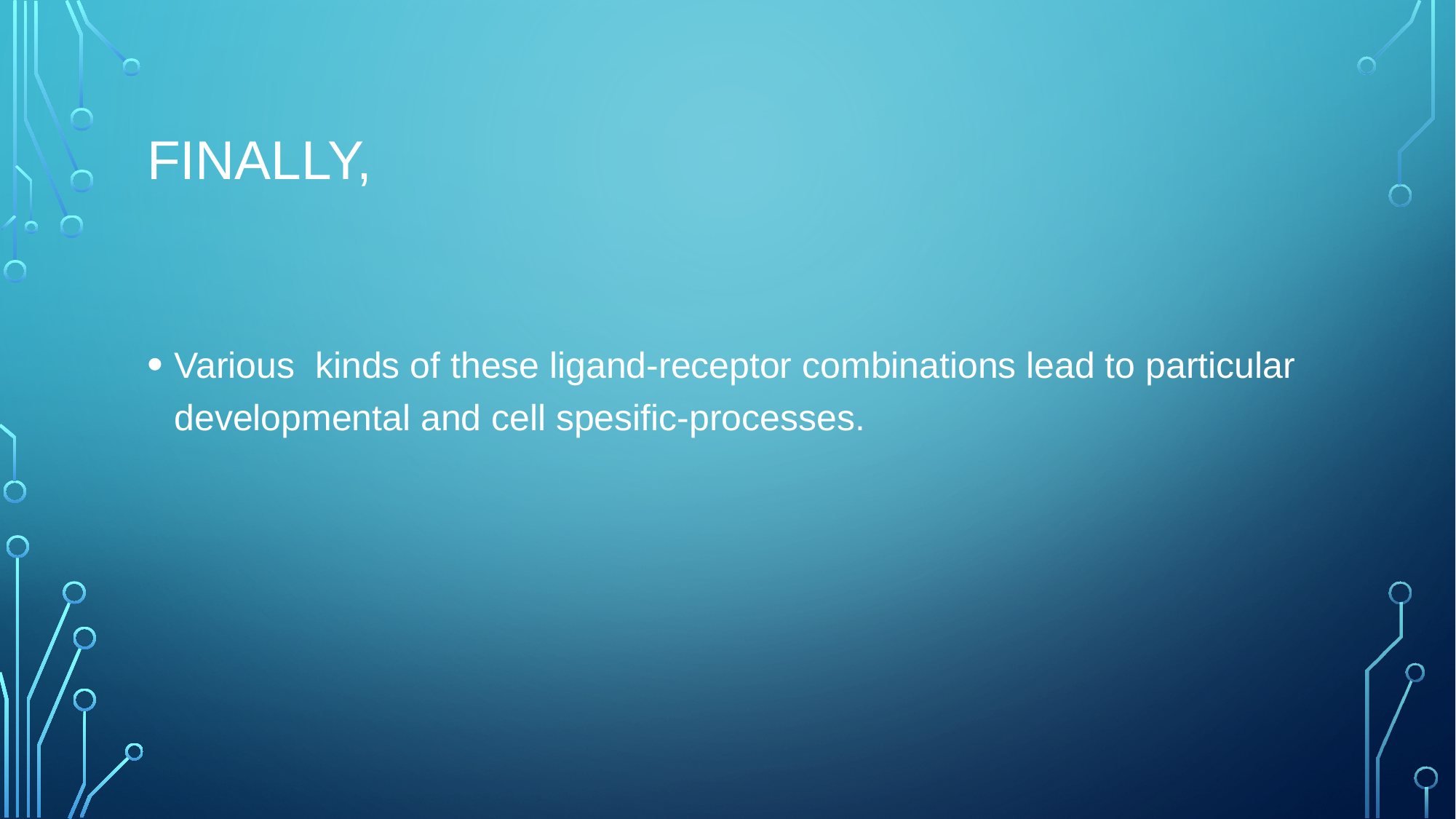

# Fınally,

Various  kinds of these ligand-receptor combinations lead to particular developmental and cell spesific-processes.